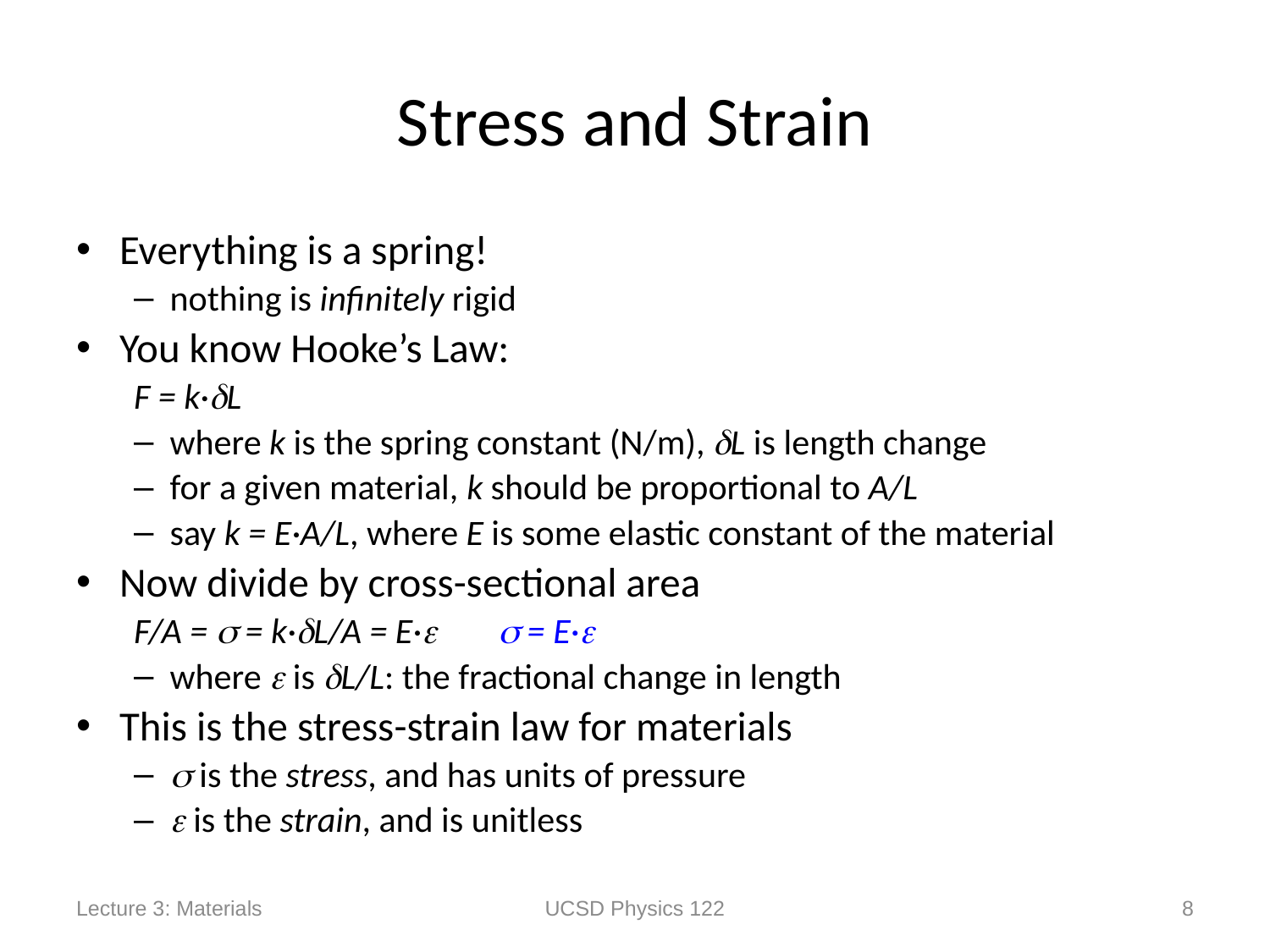

# Stress and Strain
Everything is a spring!
nothing is infinitely rigid
You know Hooke’s Law:
F = k·δL
where k is the spring constant (N/m), δL is length change
for a given material, k should be proportional to A/L
say k = E·A/L, where E is some elastic constant of the material
Now divide by cross-sectional area
F/A = σ = k·δL/A = E·ε		 σ = E·ε
where ε is δL/L: the fractional change in length
This is the stress-strain law for materials
σ is the stress, and has units of pressure
ε is the strain, and is unitless
Lecture 3: Materials
UCSD Physics 122
8